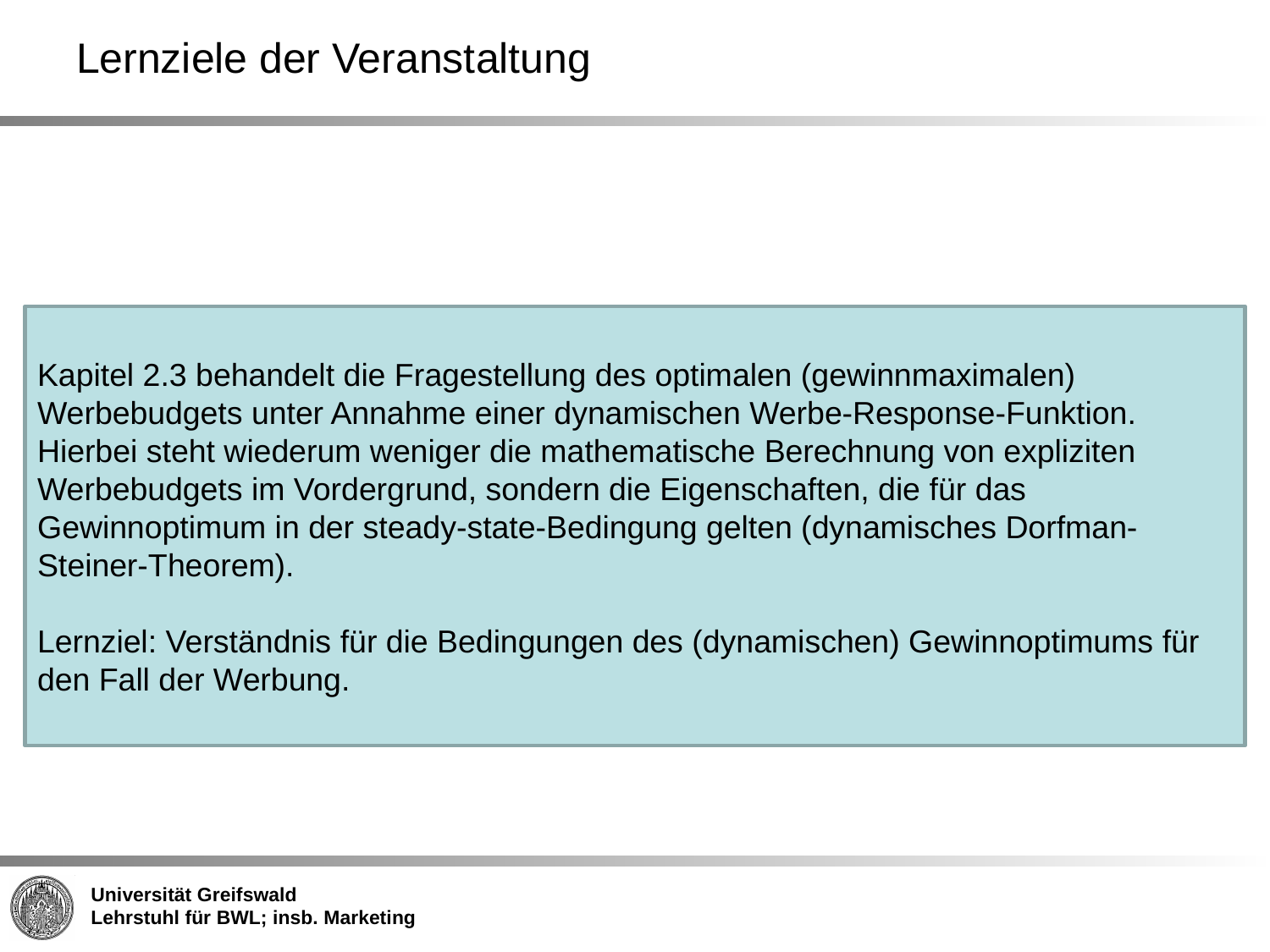

# Lernziele der Veranstaltung
Kapitel 2.3 behandelt die Fragestellung des optimalen (gewinnmaximalen) Werbebudgets unter Annahme einer dynamischen Werbe-Response-Funktion. Hierbei steht wiederum weniger die mathematische Berechnung von expliziten Werbebudgets im Vordergrund, sondern die Eigenschaften, die für das Gewinnoptimum in der steady-state-Bedingung gelten (dynamisches Dorfman-Steiner-Theorem).

Lernziel: Verständnis für die Bedingungen des (dynamischen) Gewinnoptimums für den Fall der Werbung.